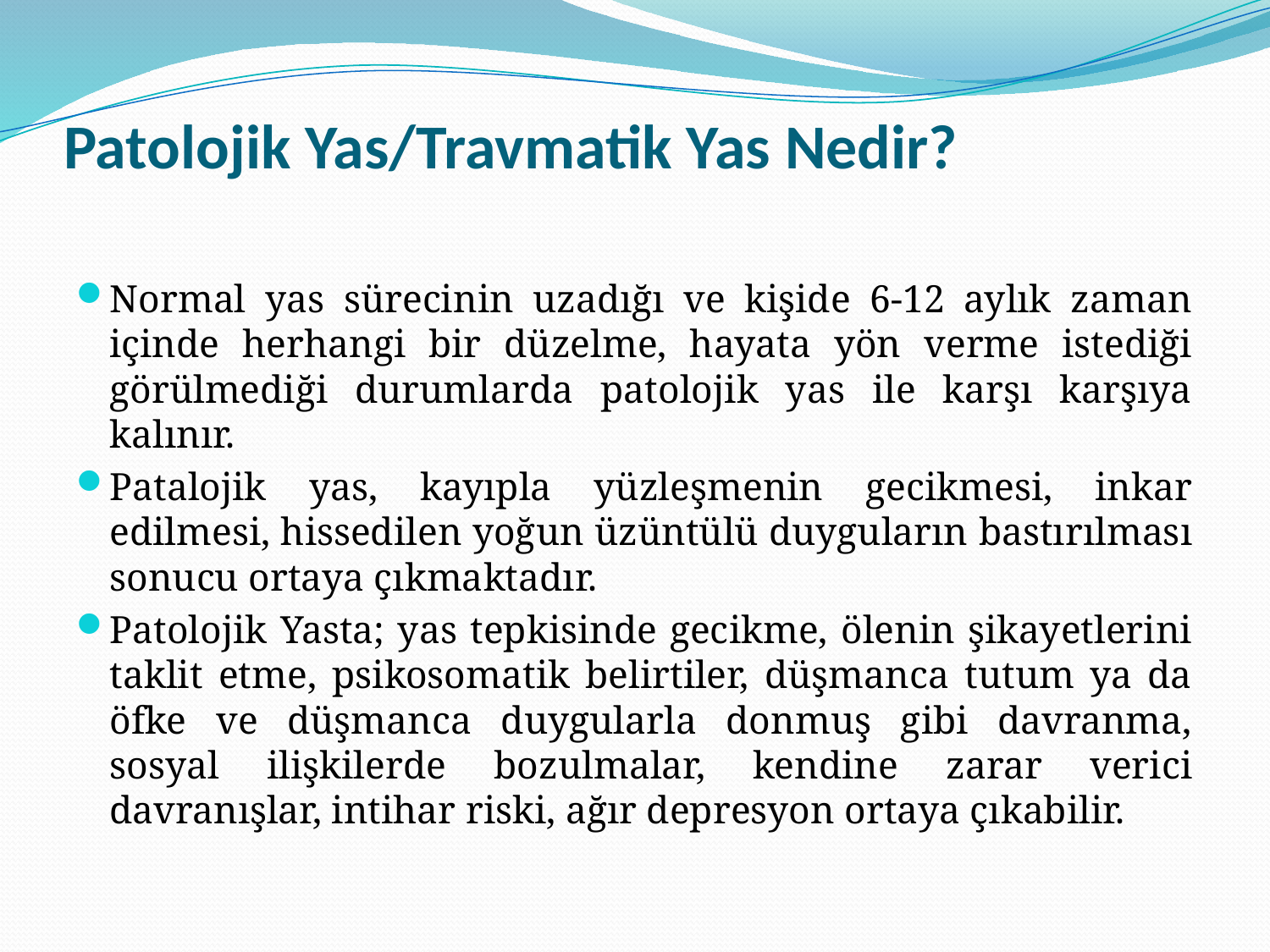

# Patolojik Yas/Travmatik Yas Nedir?
Normal yas sürecinin uzadığı ve kişide 6-12 aylık zaman içinde herhangi bir düzelme, hayata yön verme istediği görülmediği durumlarda patolojik yas ile karşı karşıya kalınır.
Patalojik yas, kayıpla yüzleşmenin gecikmesi, inkar edilmesi, hissedilen yoğun üzüntülü duyguların bastırılması sonucu ortaya çıkmaktadır.
Patolojik Yasta; yas tepkisinde gecikme, ölenin şikayetlerini taklit etme, psikosomatik belirtiler, düşmanca tutum ya da öfke ve düşmanca duygularla donmuş gibi davranma, sosyal ilişkilerde bozulmalar, kendine zarar verici davranışlar, intihar riski, ağır depresyon ortaya çıkabilir.